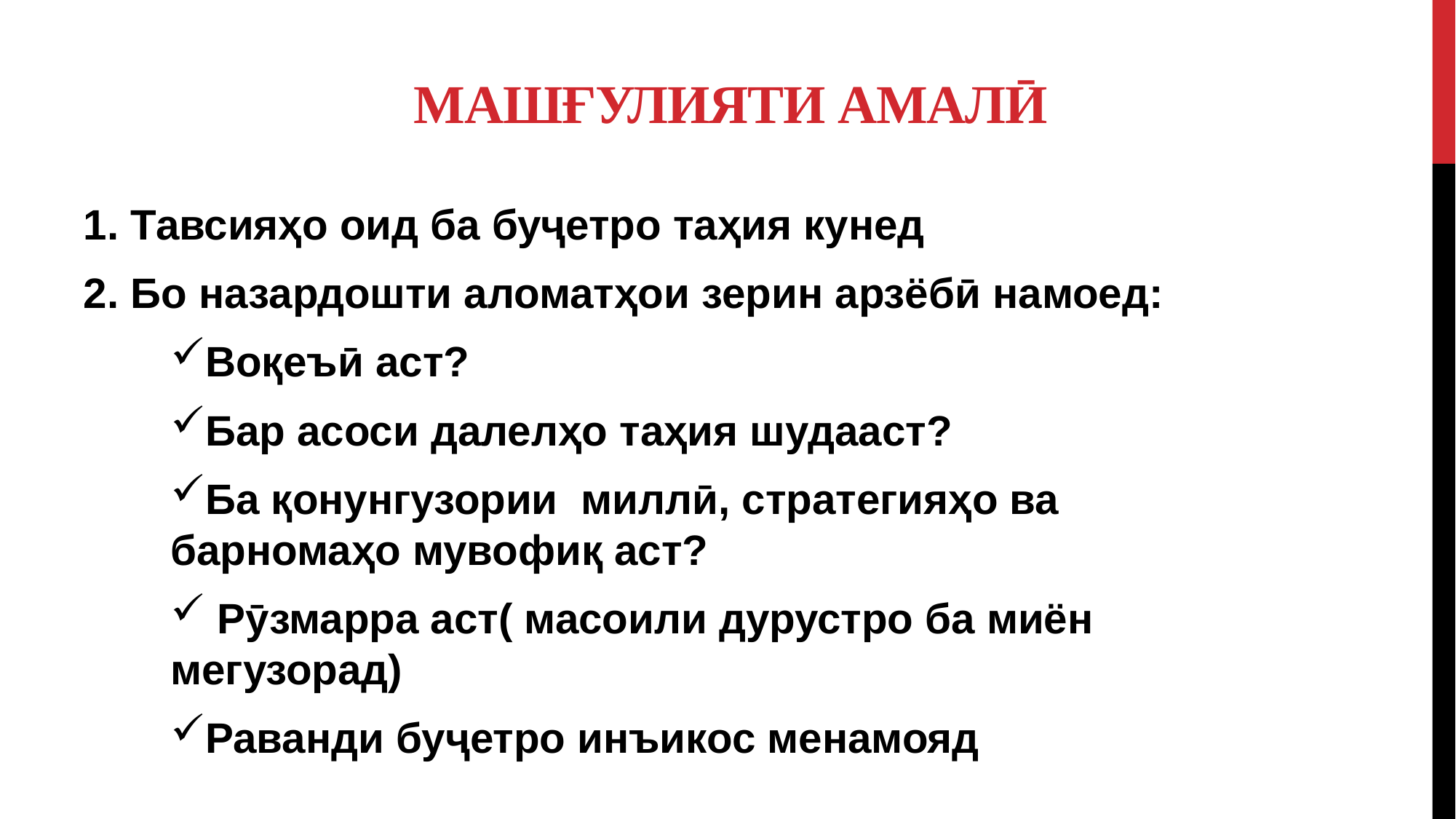

# Машғулияти амалӣ
1. Тавсияҳо оид ба буҷетро таҳия кунед
2. Бо назардошти аломатҳои зерин арзёбӣ намоед:
Воқеъӣ аст?
Бар асоси далелҳо таҳия шудааст?
Ба қонунгузории  миллӣ, стратегияҳо ва барномаҳо мувофиқ аст?
 Рӯзмарра аст( масоили дурустро ба миён мегузорад)
Раванди буҷетро инъикос менамояд